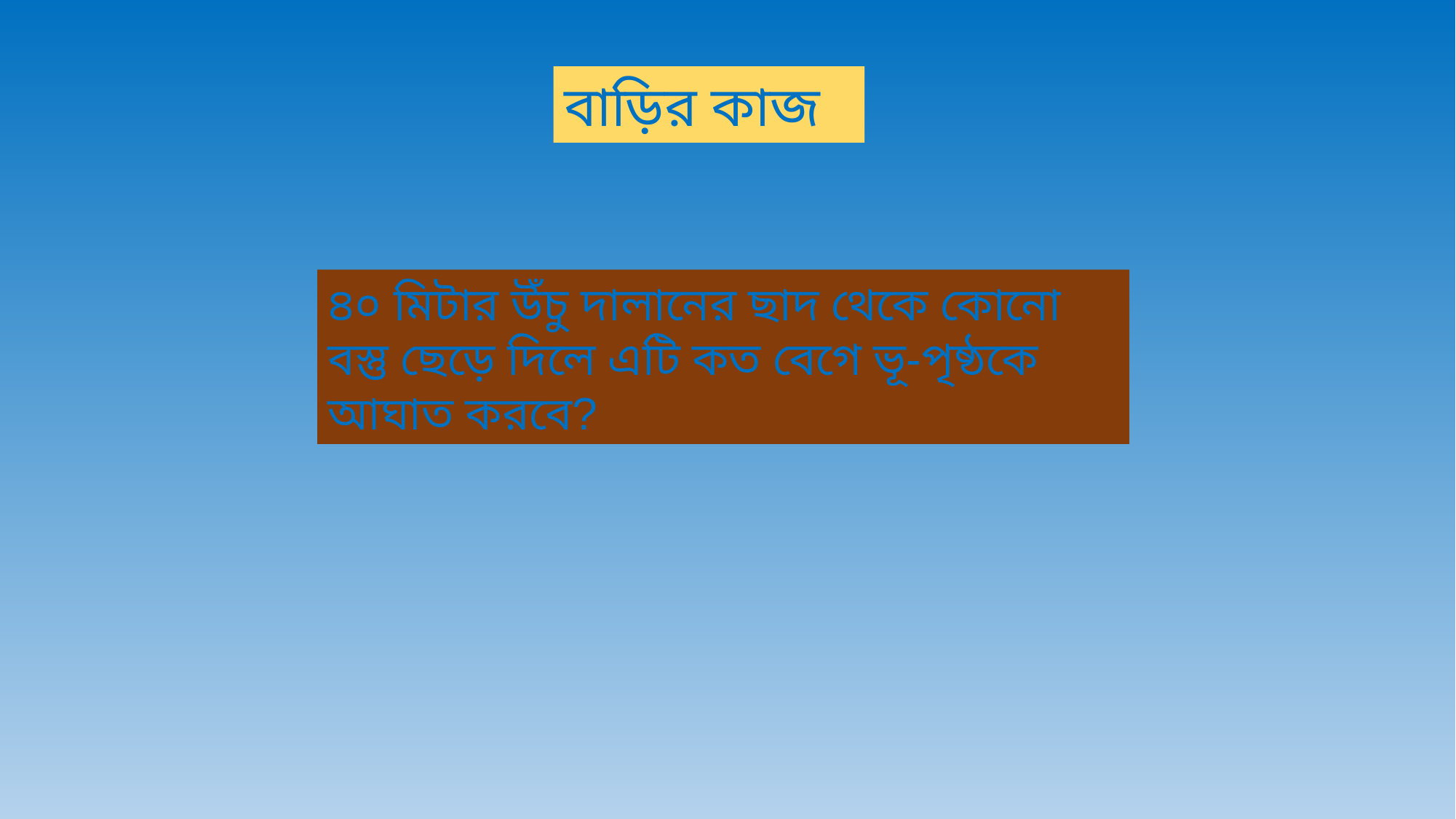

বাড়ির কাজ
৪০ মিটার উঁচু দালানের ছাদ থেকে কোনো বস্তু ছেড়ে দিলে এটি কত বেগে ভূ-পৃষ্ঠকে আঘাত করবে?